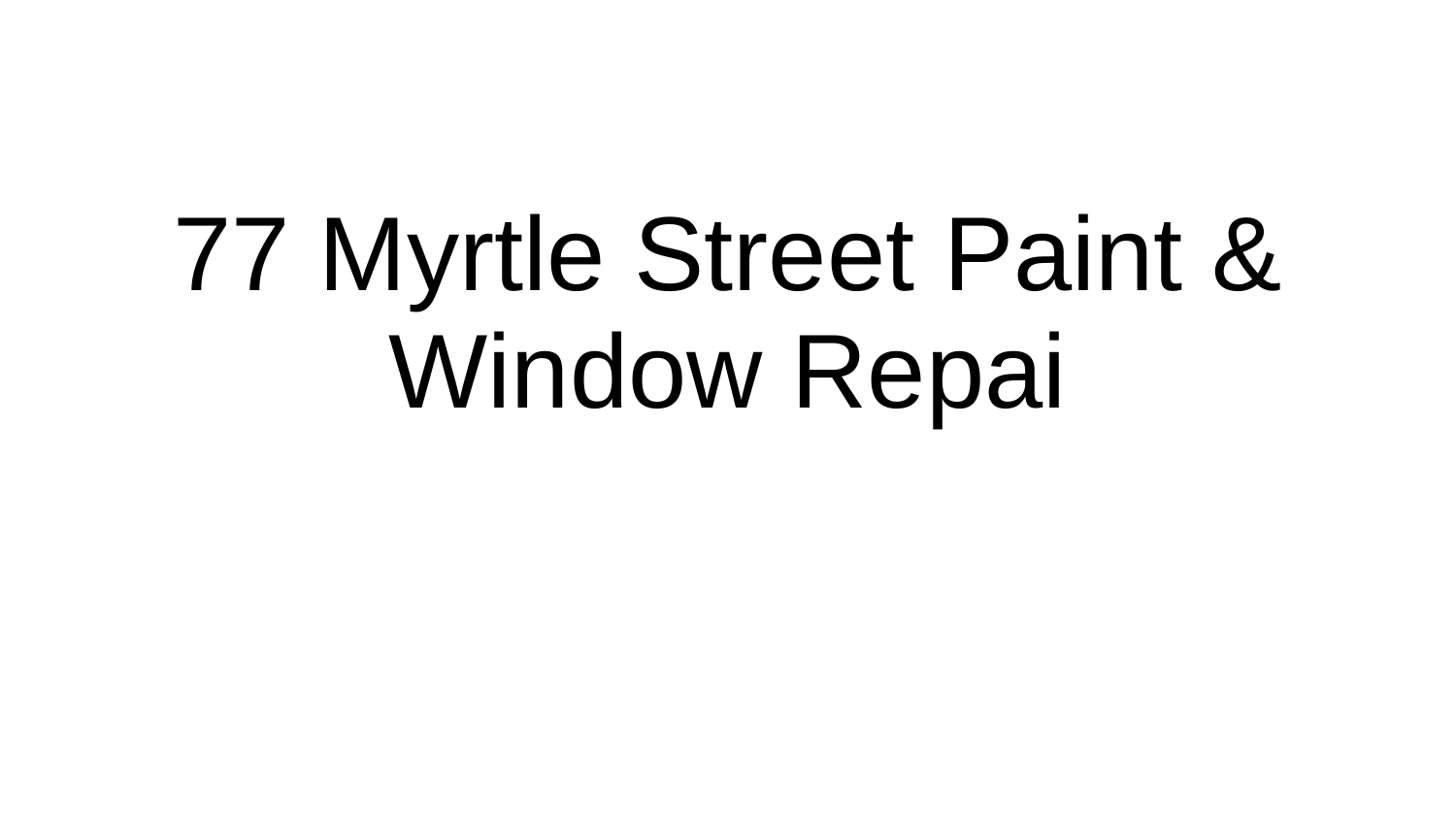

# 77 Myrtle Street Paint & Window Repai